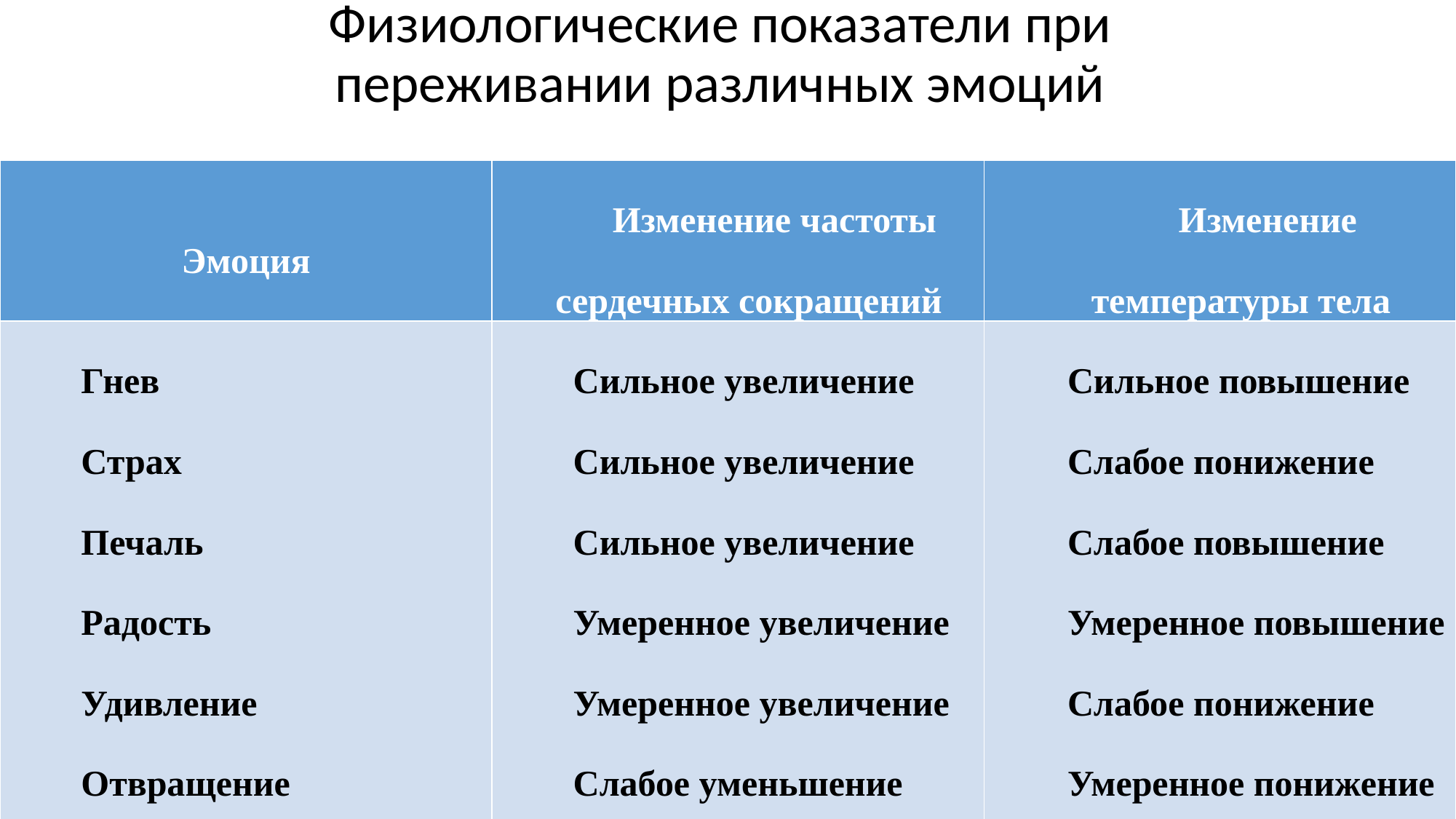

# Физиологические показатели при переживании различных эмоций
| Эмоция | Изменение частоты сердечных сокращений | Изменение температуры тела |
| --- | --- | --- |
| Гнев Страх Печаль Радость Удивление Отвращение | Сильное увеличение Сильное увеличение Сильное увеличение Умеренное увеличение Умеренное увеличение Слабое уменьшение | Сильное повышение Слабое понижение Слабое повышение Умеренное повышение Слабое понижение Умеренное понижение |